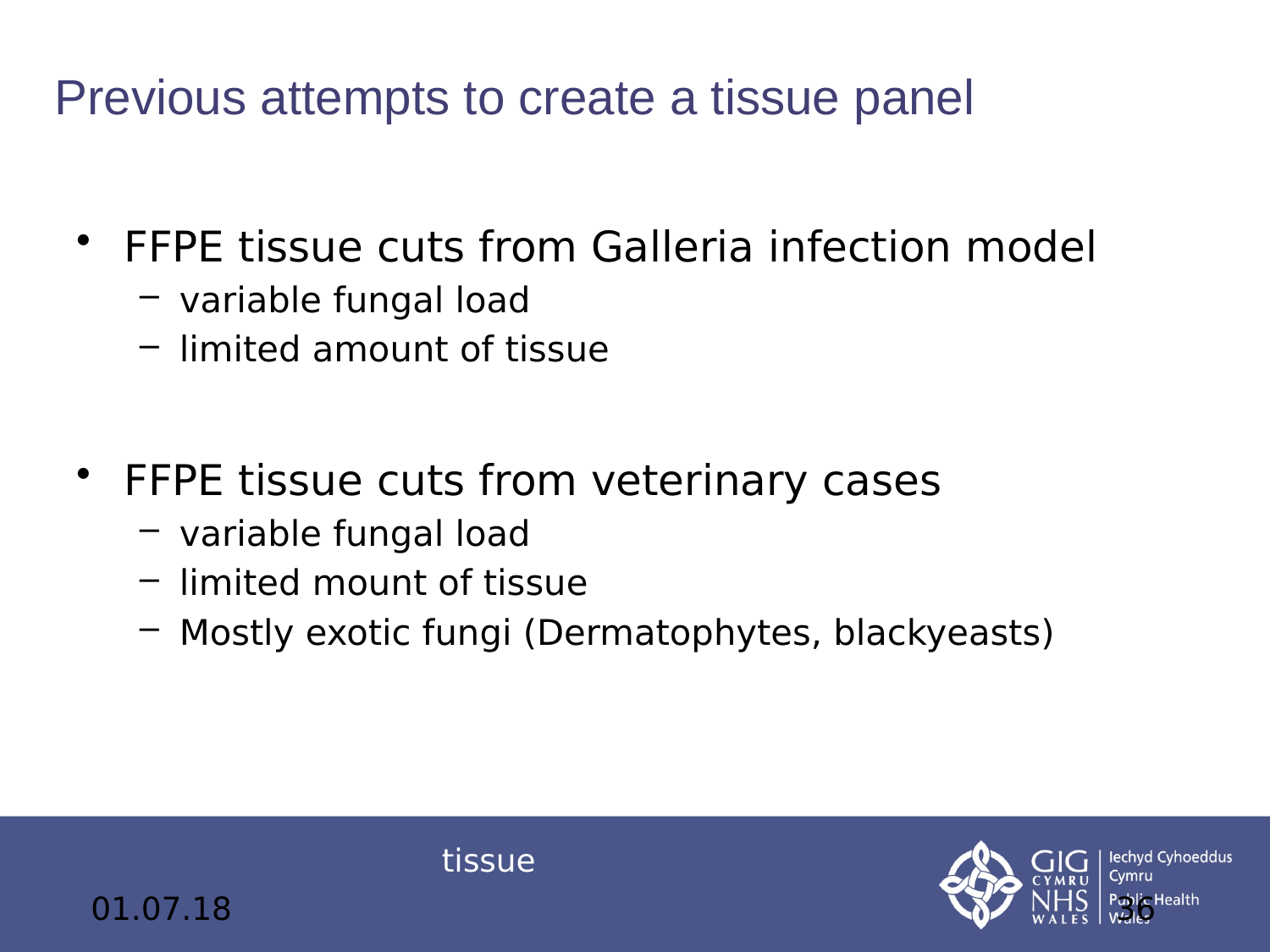

# Previous attempts to create a tissue panel
FFPE tissue cuts from Galleria infection model
variable fungal load
limited amount of tissue

FFPE tissue cuts from veterinary cases
variable fungal load
limited mount of tissue
Mostly exotic fungi (Dermatophytes, blackyeasts)

tissue
01.07.18
36